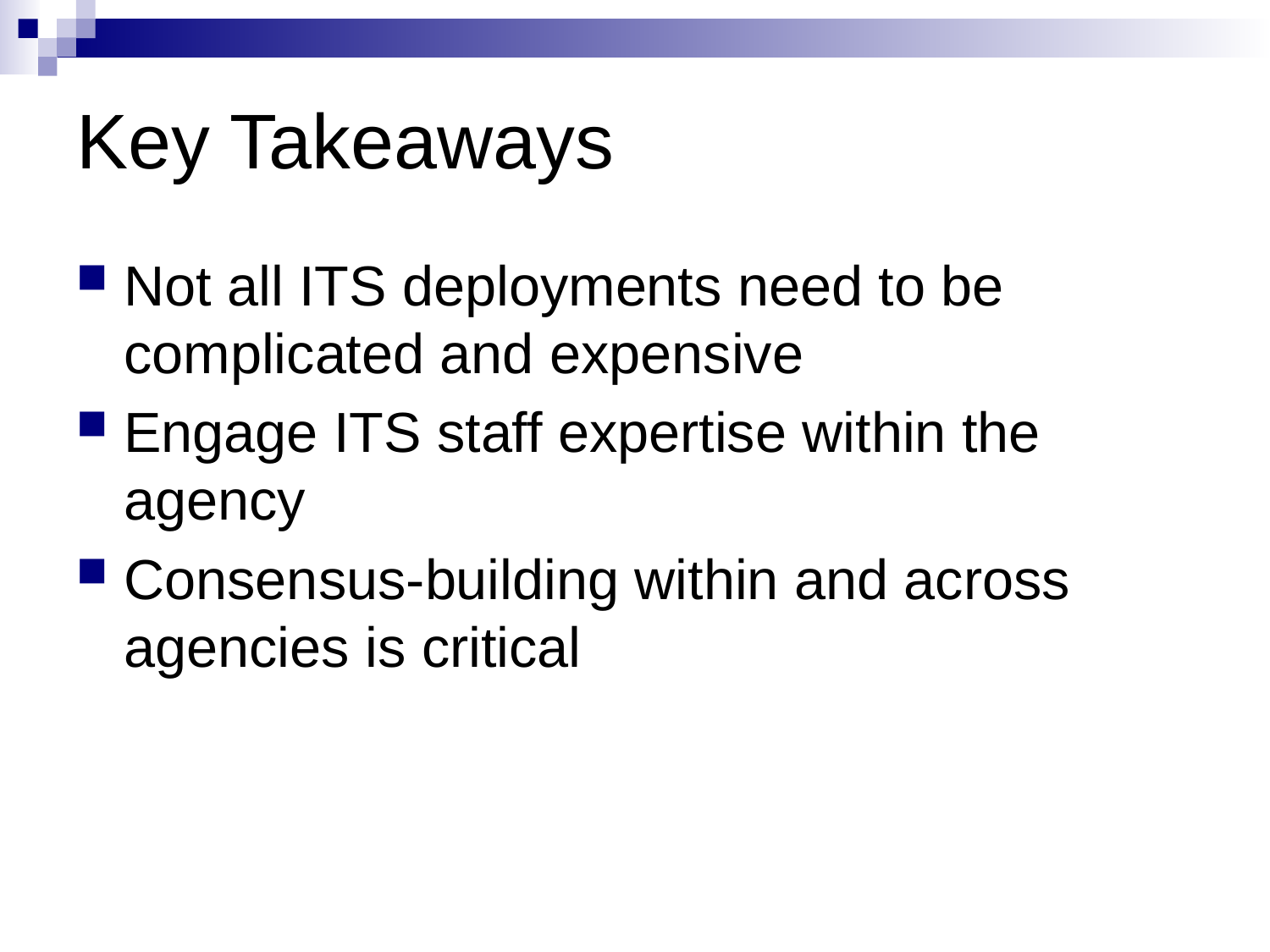

# Key Takeaways
Not all ITS deployments need to be complicated and expensive
Engage ITS staff expertise within the agency
Consensus-building within and across agencies is critical